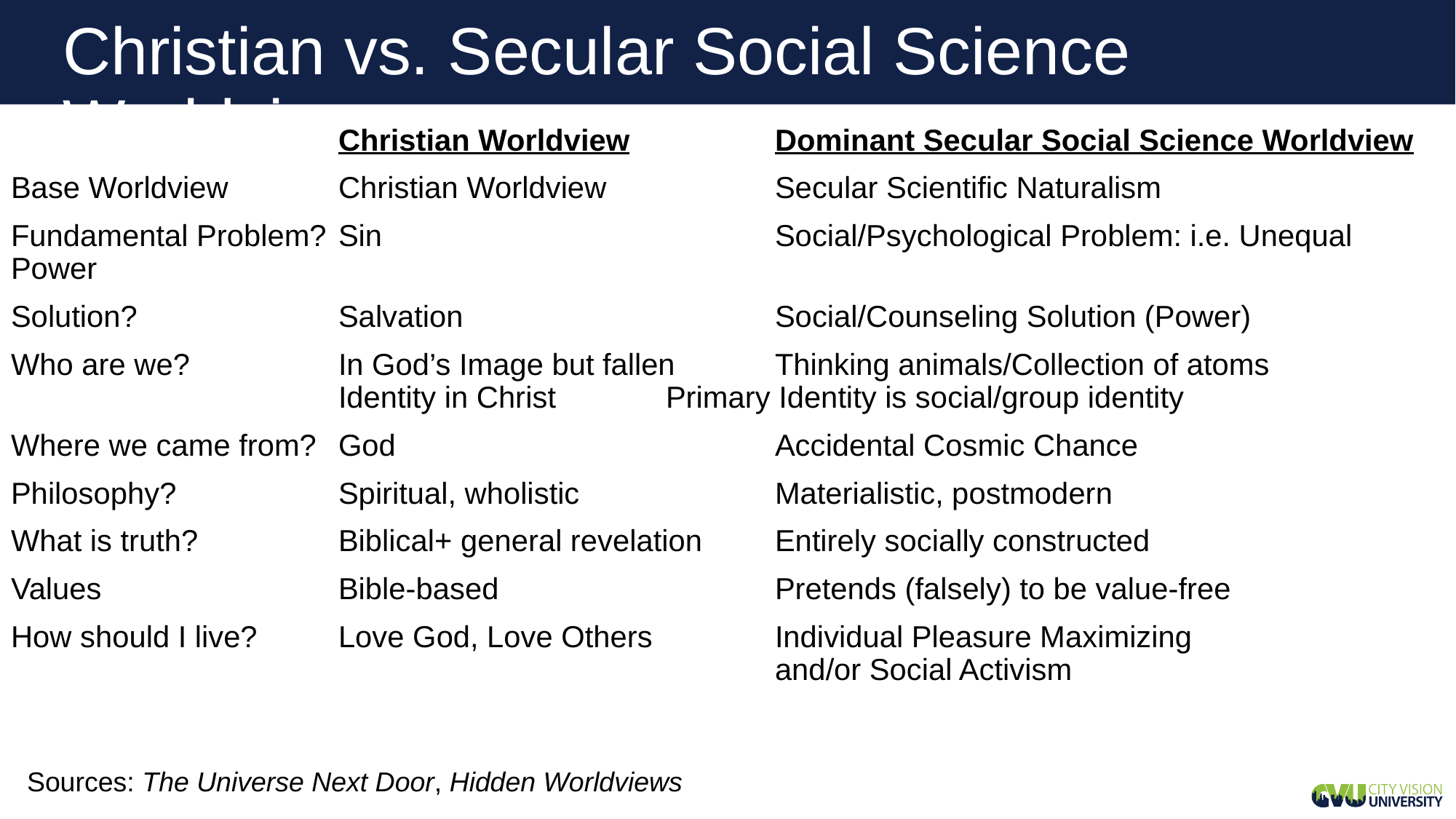

# Christian vs. Secular Social Science Worldview
			Christian Worldview		Dominant Secular Social Science Worldview
Base Worldview		Christian Worldview		Secular Scientific Naturalism
Fundamental Problem? 	Sin				Social/Psychological Problem: i.e. Unequal Power
Solution?		Salvation 			Social/Counseling Solution (Power)
Who are we? 		In God’s Image but fallen	Thinking animals/Collection of atoms
			Identity in Christ		Primary Identity is social/group identity
Where we came from?	God				Accidental Cosmic Chance
Philosophy?		Spiritual, wholistic		Materialistic, postmodern
What is truth?		Biblical+ general revelation	Entirely socially constructed
Values			Bible-based			Pretends (falsely) to be value-free
How should I live?	Love God, Love Others		Individual Pleasure Maximizing
							and/or Social Activism
Sources: The Universe Next Door, Hidden Worldviews